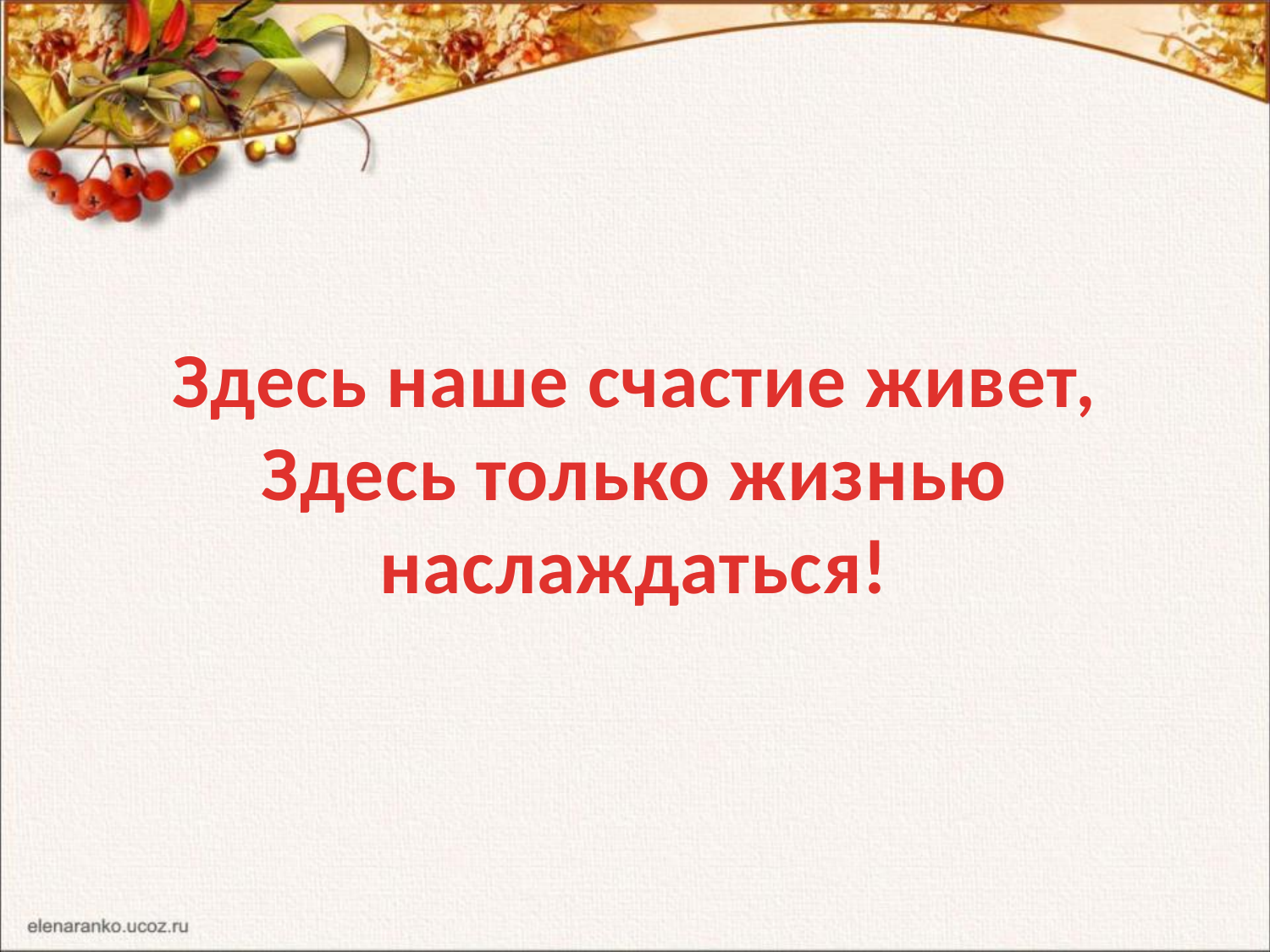

# Здесь наше счастие живет, Здесь только жизнью наслаждаться!